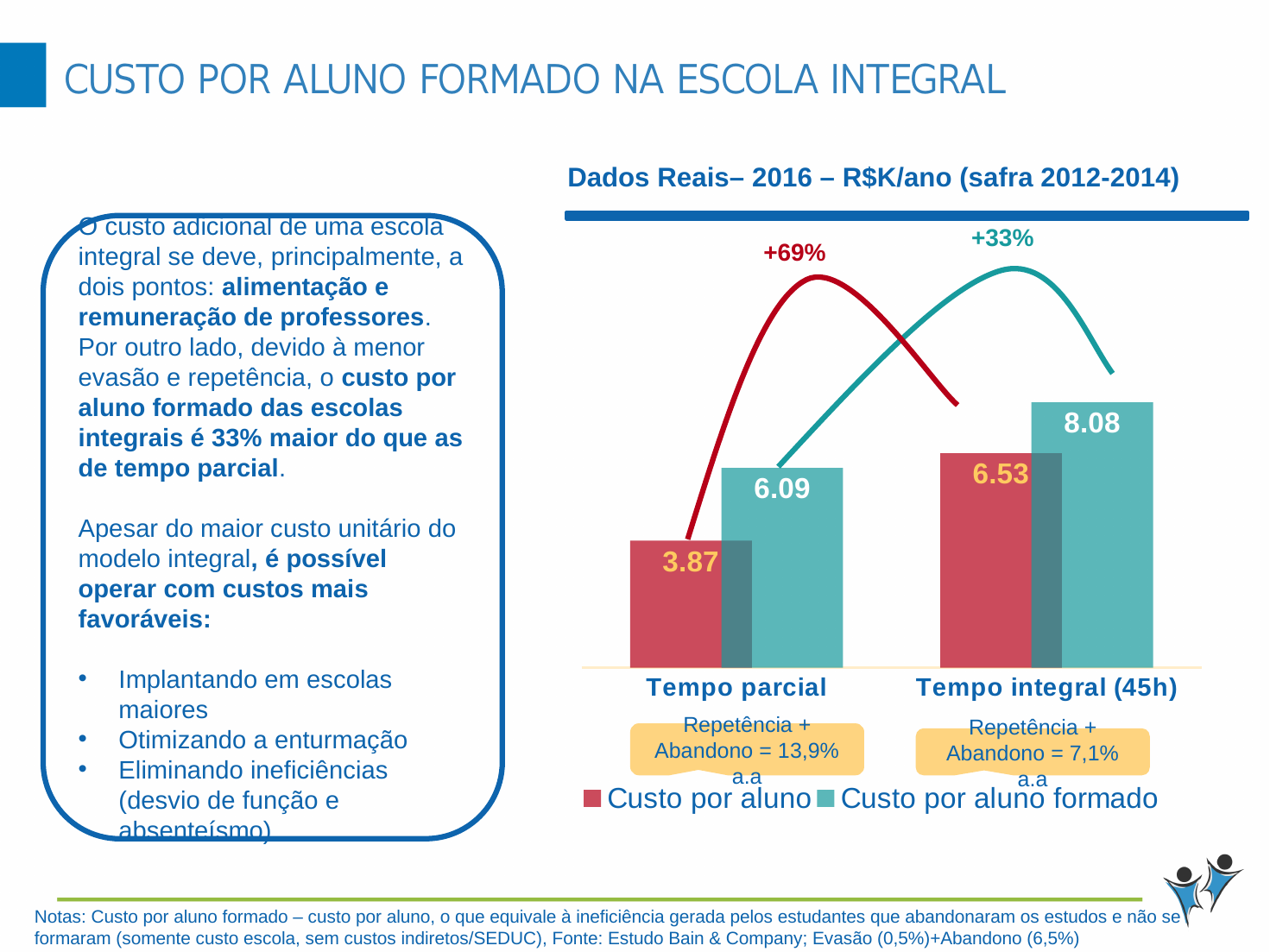

# CUSTO por aluno formado na escola integral
Dados Reais– 2016 – R$K/ano (safra 2012-2014)

O custo adicional de uma escola integral se deve, principalmente, a dois pontos: alimentação e remuneração de professores. Por outro lado, devido à menor evasão e repetência, o custo por aluno formado das escolas integrais é 33% maior do que as de tempo parcial.

Apesar do maior custo unitário do modelo integral, é possível operar com custos mais favoráveis:

Implantando em escolas maiores
Otimizando a enturmação
Eliminando ineficiências (desvio de função e absenteísmo)
+33%
+69%

### Chart

| Category | Custo por aluno | Custo por aluno formado |
|---|---|---|
| Tempo parcial | 3.87 | 6.08685 |
| Tempo integral (45h) | 6.53 | 8.07891 |
Repetência + Abandono = 13,9% a.a
Repetência + Abandono = 7,1% a.a
Notas: Custo por aluno formado – custo por aluno, o que equivale à ineficiência gerada pelos estudantes que abandonaram os estudos e não se formaram (somente custo escola, sem custos indiretos/SEDUC), Fonte: Estudo Bain & Company; Evasão (0,5%)+Abandono (6,5%)